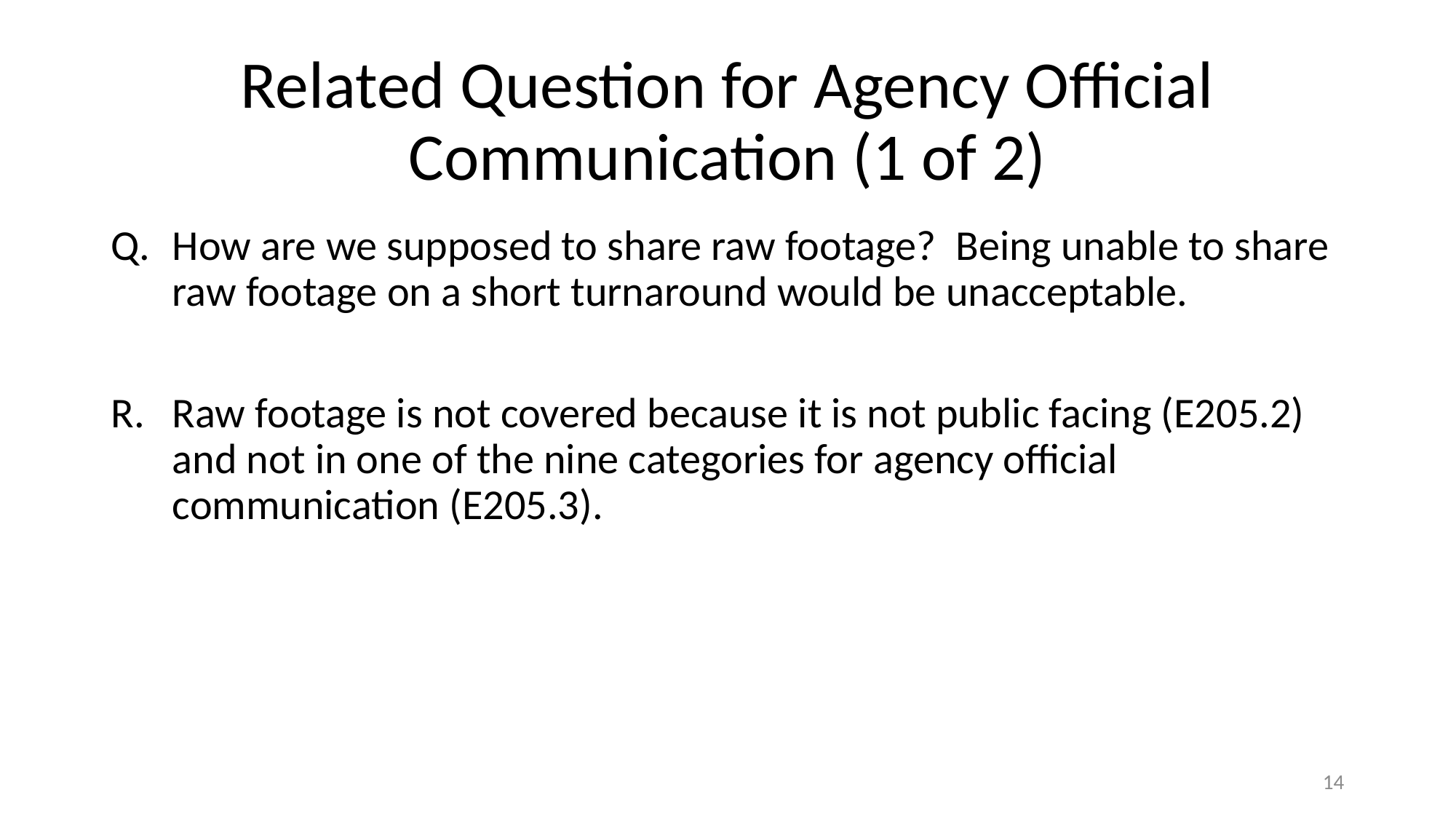

# Related Question for Agency Official Communication (1 of 2)
How are we supposed to share raw footage?  Being unable to share raw footage on a short turnaround would be unacceptable.

Raw footage is not covered because it is not public facing (E205.2) and not in one of the nine categories for agency official communication (E205.3).
14